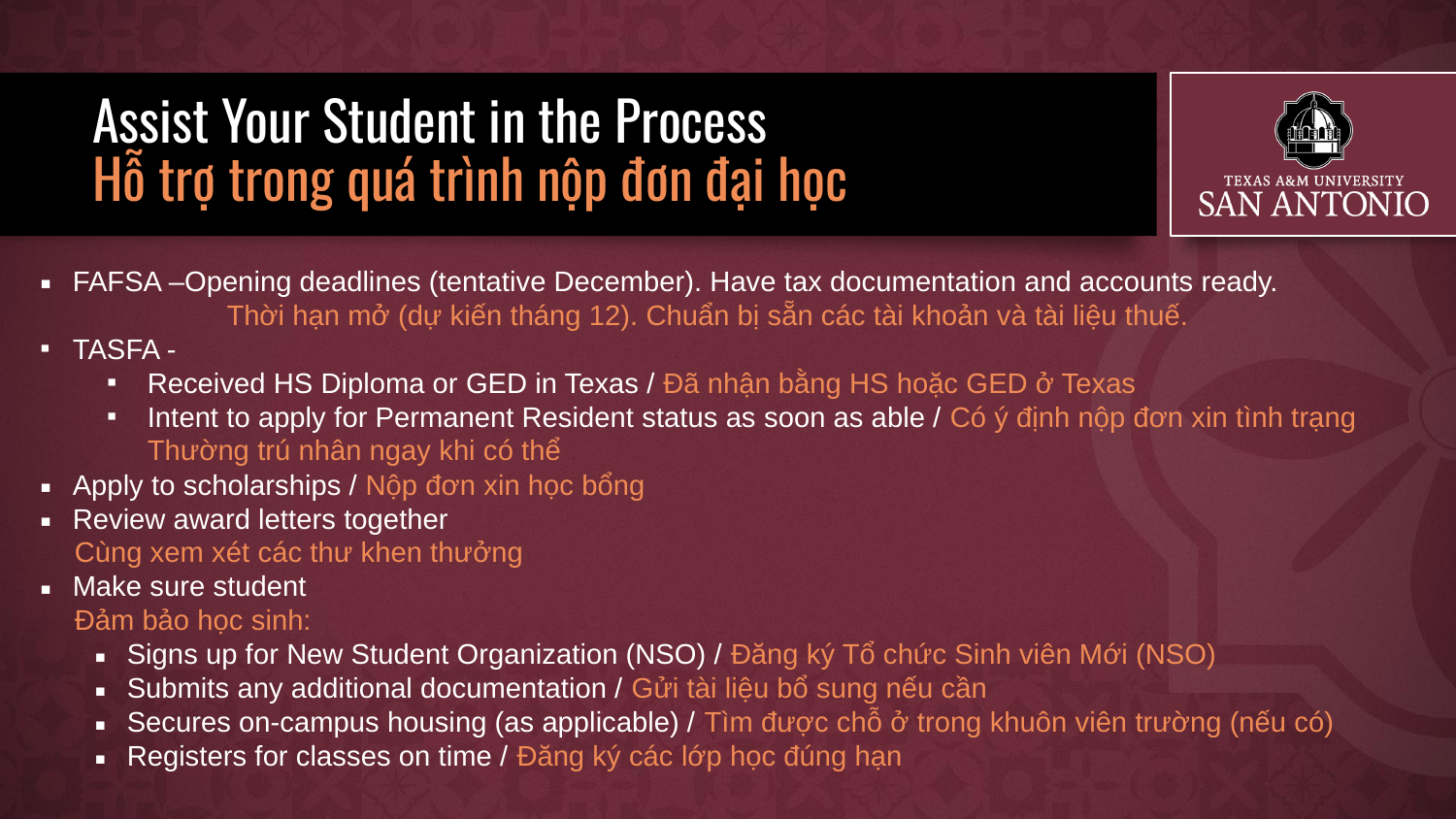

# Assist Your Student in the Process
Hỗ trợ trong quá trình nộp đơn đại học
FAFSA –Opening deadlines (tentative December). Have tax documentation and accounts ready.
                   Thời hạn mở (dự kiến tháng 12). Chuẩn bị sẵn các tài khoản và tài liệu thuế.
TASFA -
Received HS Diploma or GED in Texas / Đã nhận bằng HS hoặc GED ở Texas
Intent to apply for Permanent Resident status as soon as able / Có ý định nộp đơn xin tình trạng Thường trú nhân ngay khi có thể
Apply to scholarships / Nộp đơn xin học bổng
Review award letters together
Cùng xem xét các thư khen thưởng
Make sure student
Đảm bảo học sinh:
Signs up for New Student Organization (NSO) / Đăng ký Tổ chức Sinh viên Mới (NSO)
Submits any additional documentation / Gửi tài liệu bổ sung nếu cần
Secures on-campus housing (as applicable) / Tìm được chỗ ở trong khuôn viên trường (nếu có)
Registers for classes on time / Đăng ký các lớp học đúng hạn